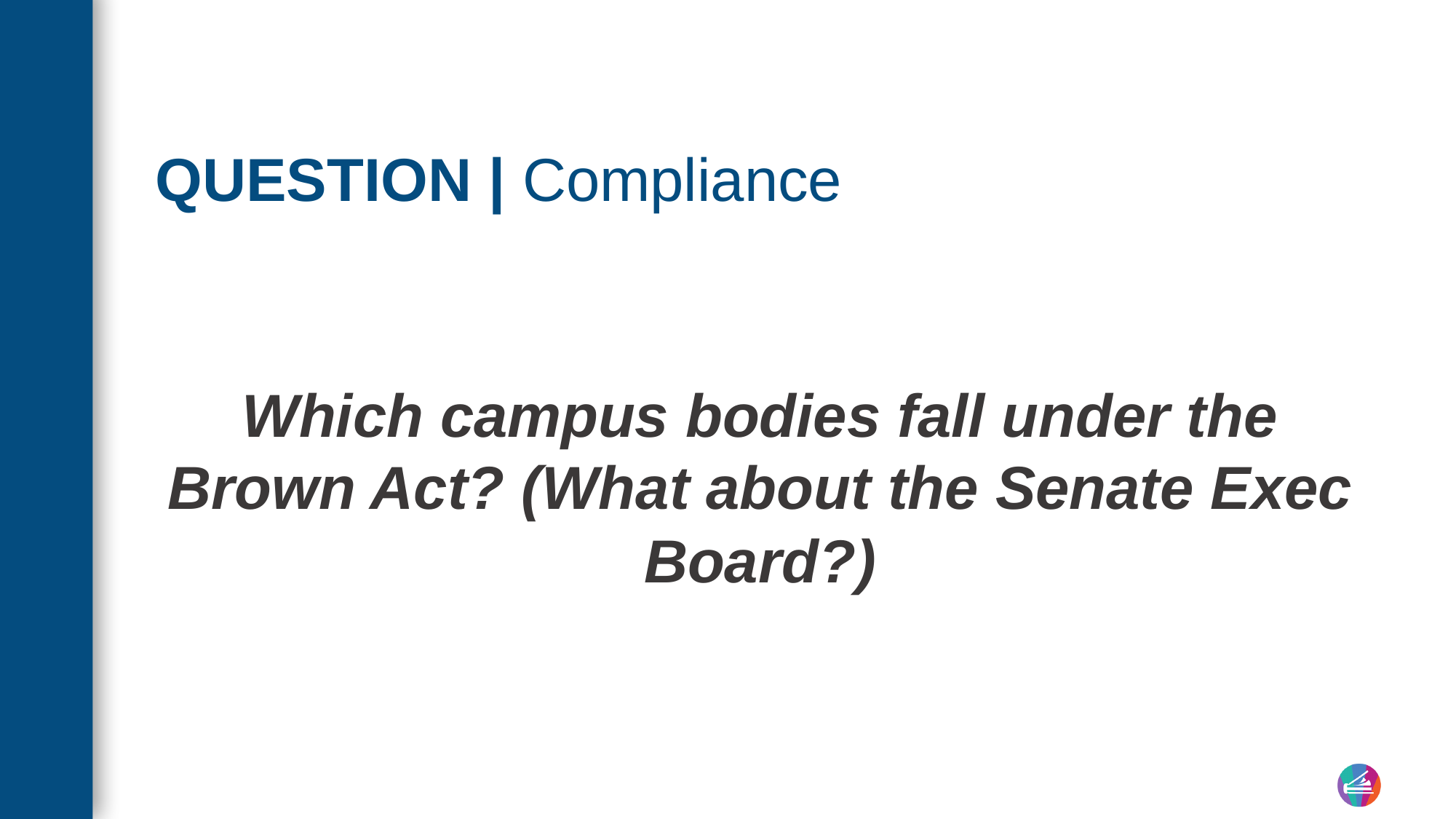

# QUESTION | Compliance
Which campus bodies fall under the Brown Act? (What about the Senate Exec Board?)